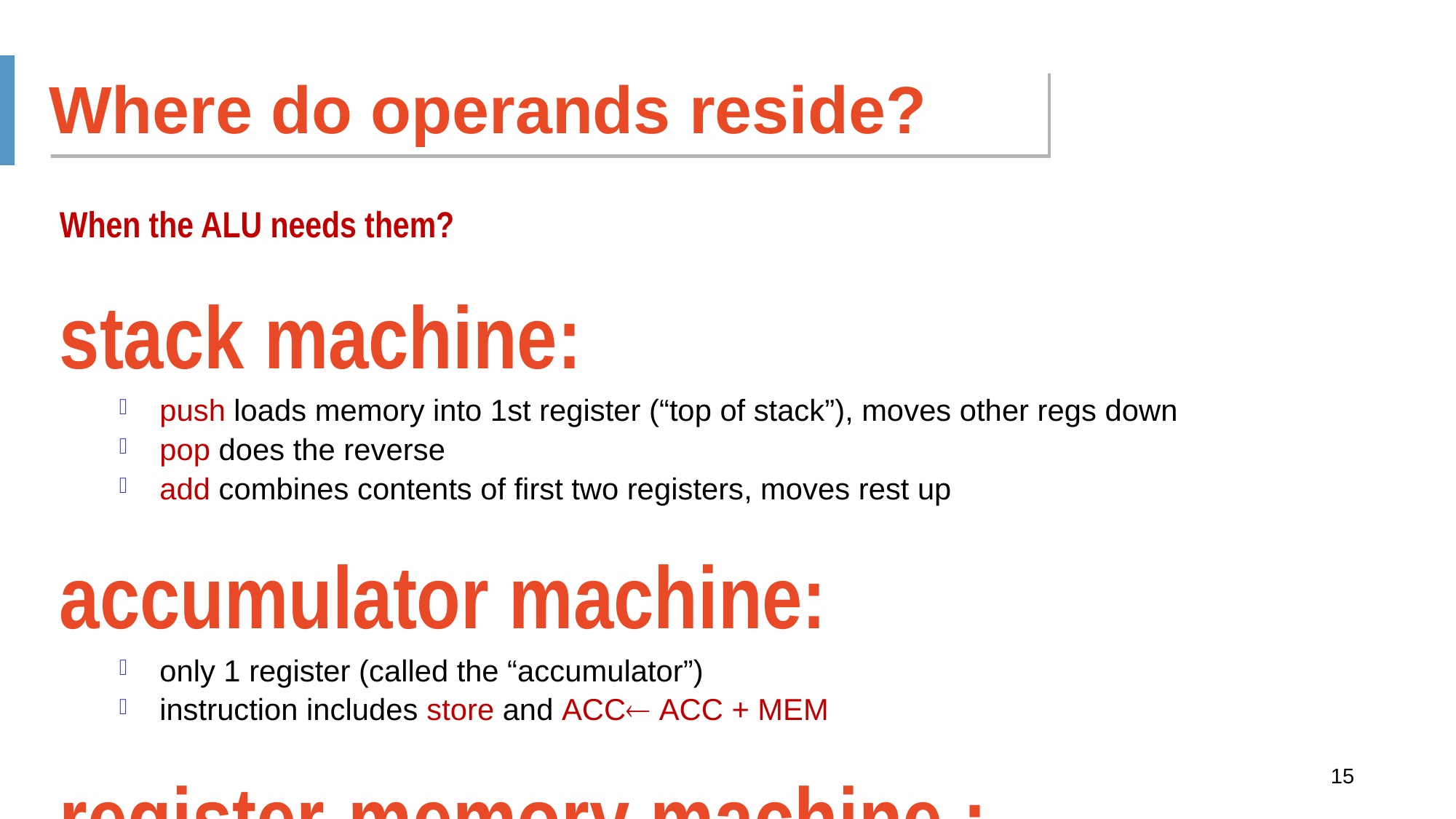

Where do operands reside?
When the ALU needs them?
stack machine:
push loads memory into 1st register (“top of stack”), moves other regs down
pop does the reverse
add combines contents of first two registers, moves rest up
accumulator machine:
only 1 register (called the “accumulator”)
instruction includes store and ACC← ACC + MEM
register-memory machine :
arithmetic instructions can use data in registers and/or memory
load-store machine  (aka register-register machine):
arithmetic instructions can only use data in registers
15